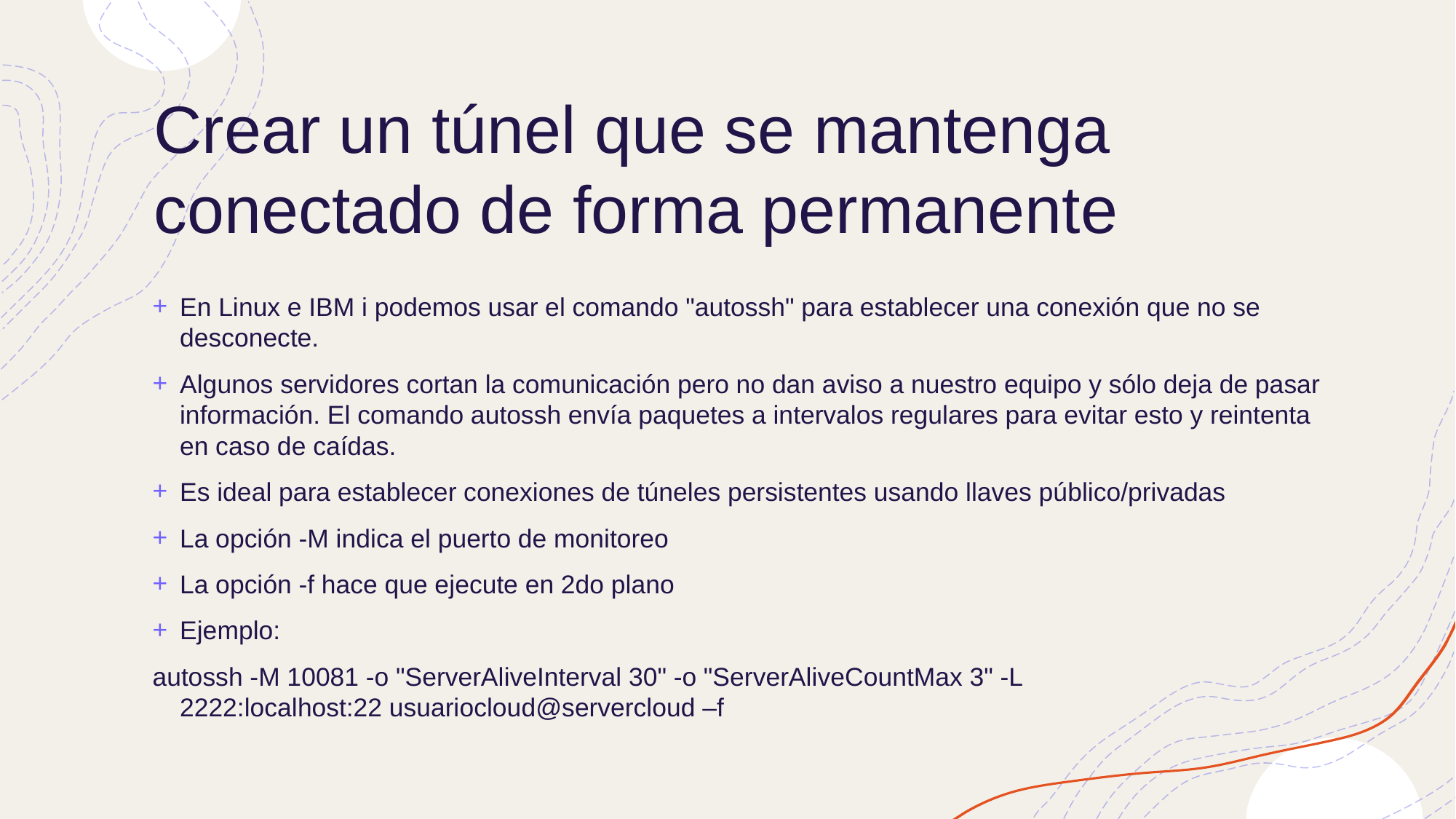

# Crear un túnel que se mantenga conectado de forma permanente
En Linux e IBM i podemos usar el comando "autossh" para establecer una conexión que no se desconecte.
Algunos servidores cortan la comunicación pero no dan aviso a nuestro equipo y sólo deja de pasar información. El comando autossh envía paquetes a intervalos regulares para evitar esto y reintenta en caso de caídas.
Es ideal para establecer conexiones de túneles persistentes usando llaves público/privadas
La opción -M indica el puerto de monitoreo
La opción -f hace que ejecute en 2do plano
Ejemplo:
autossh -M 10081 -o "ServerAliveInterval 30" -o "ServerAliveCountMax 3" -L 2222:localhost:22 usuariocloud@servercloud –f